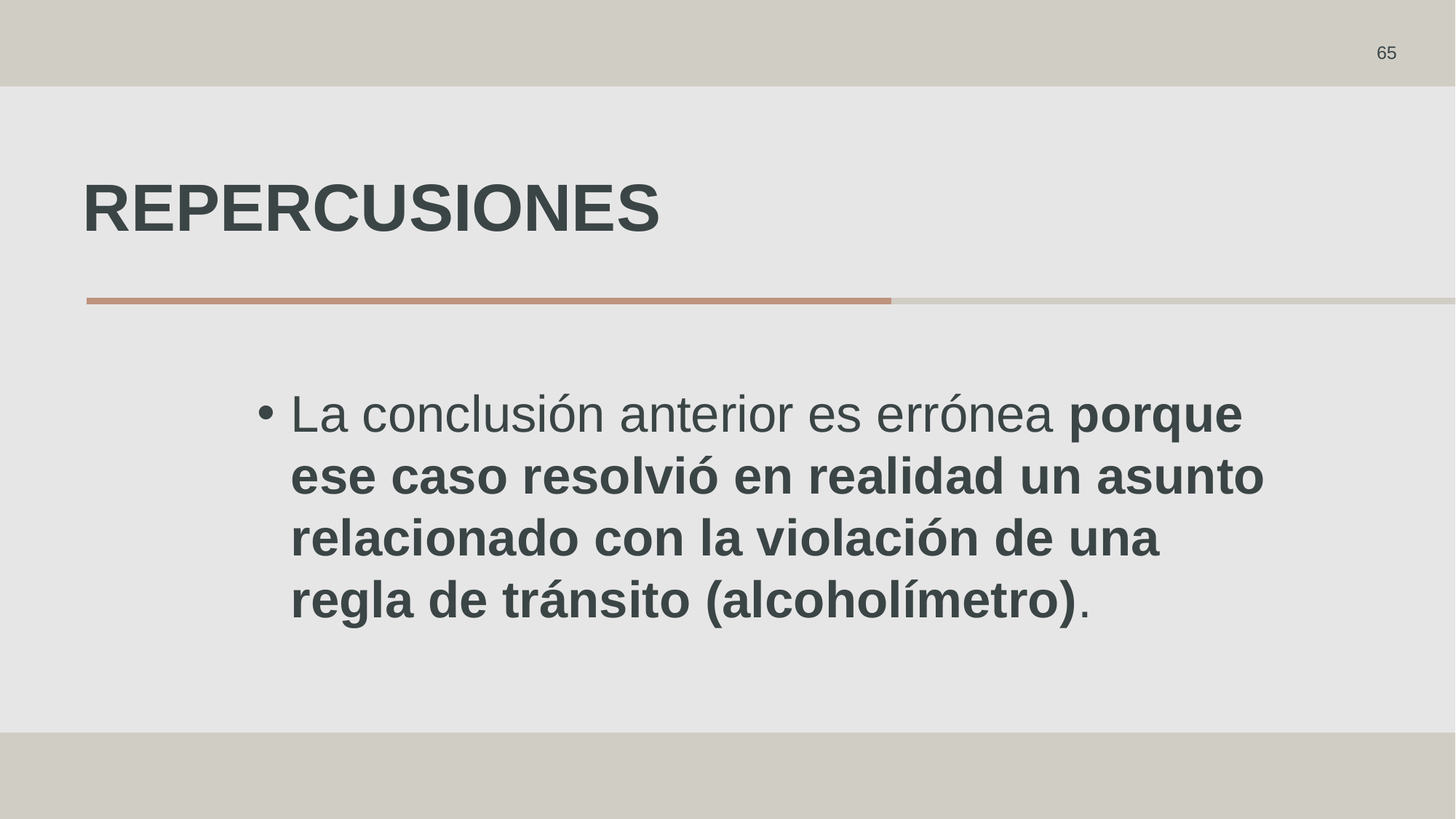

65
# repercusiones
La conclusión anterior es errónea porque ese caso resolvió en realidad un asunto relacionado con la violación de una regla de tránsito (alcoholímetro).